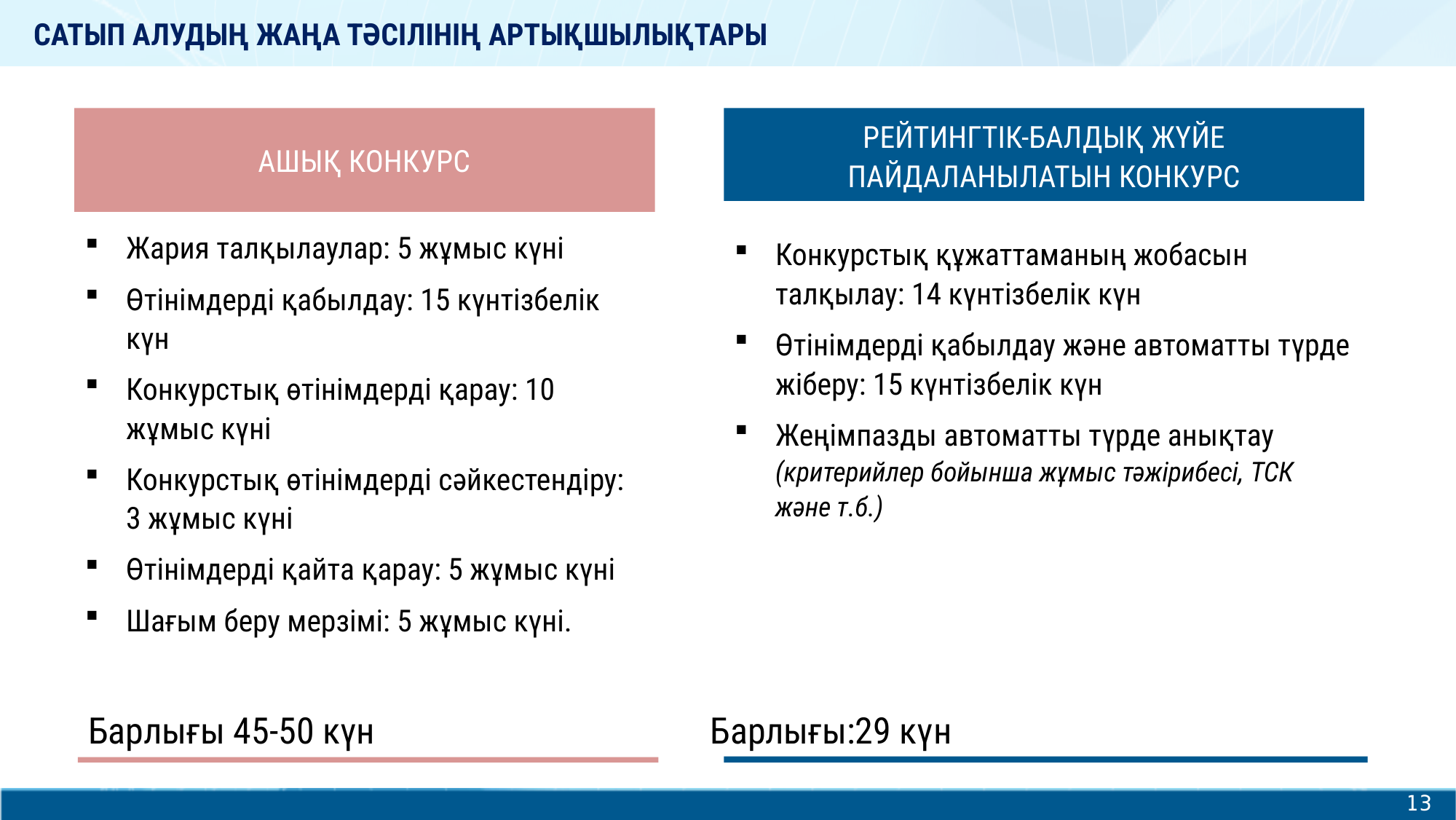

САТЫП АЛУДЫҢ ЖАҢА ТӘСІЛІНІҢ АРТЫҚШЫЛЫҚТАРЫ

РЕЙТИНГТІК-БАЛДЫҚ ЖҮЙЕ ПАЙДАЛАНЫЛАТЫН КОНКУРС
АШЫҚ КОНКУРС
Жария талқылаулар: 5 жұмыс күні
Өтінімдерді қабылдау: 15 күнтізбелік күн
Конкурстық өтінімдерді қарау: 10 жұмыс күні
Конкурстық өтінімдерді сәйкестендіру:  3 жұмыс күні
Өтінімдерді қайта қарау: 5 жұмыс күні
Шағым беру мерзімі: 5 жұмыс күні.

Конкурстық құжаттаманың жобасын талқылау: 14 күнтізбелік күн
Өтінімдерді қабылдау және автоматты түрде жіберу: 15 күнтізбелік күн
Жеңімпазды автоматты түрде анықтау (критерийлер бойынша жұмыс тәжірибесі, ТСК және т.б.)
Барлығы 45-50 күн                                        Барлығы:29 күн

13